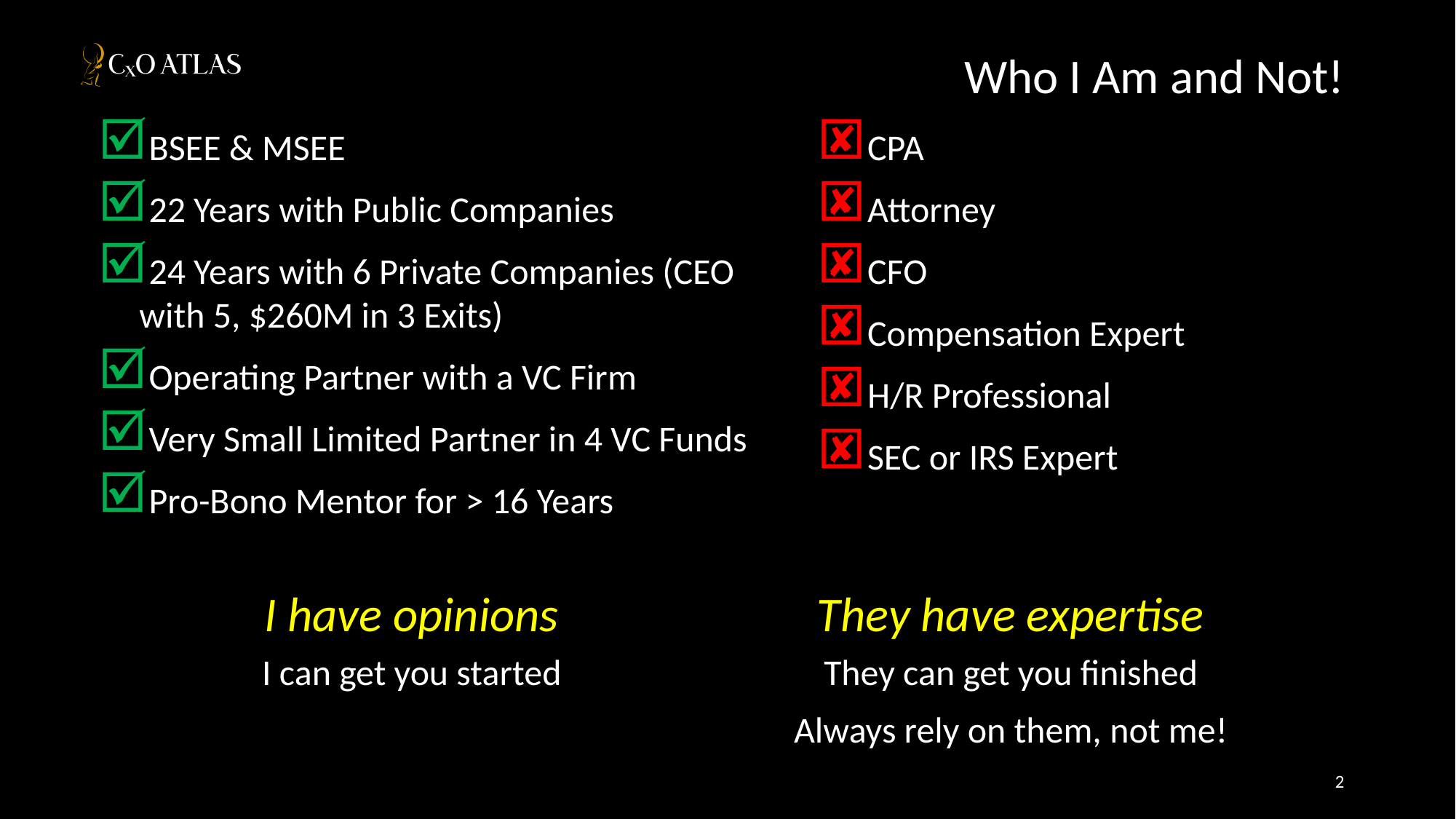

# Who I Am and Not!
BSEE & MSEE
22 Years with Public Companies
24 Years with 6 Private Companies (CEO with 5, $260M in 3 Exits)
Operating Partner with a VC Firm
Very Small Limited Partner in 4 VC Funds
Pro-Bono Mentor for > 16 Years
CPA
Attorney
CFO
Compensation Expert
H/R Professional
SEC or IRS Expert

I have opinions
They have expertise
I can get you started
They can get you finished
Always rely on them, not me!
2